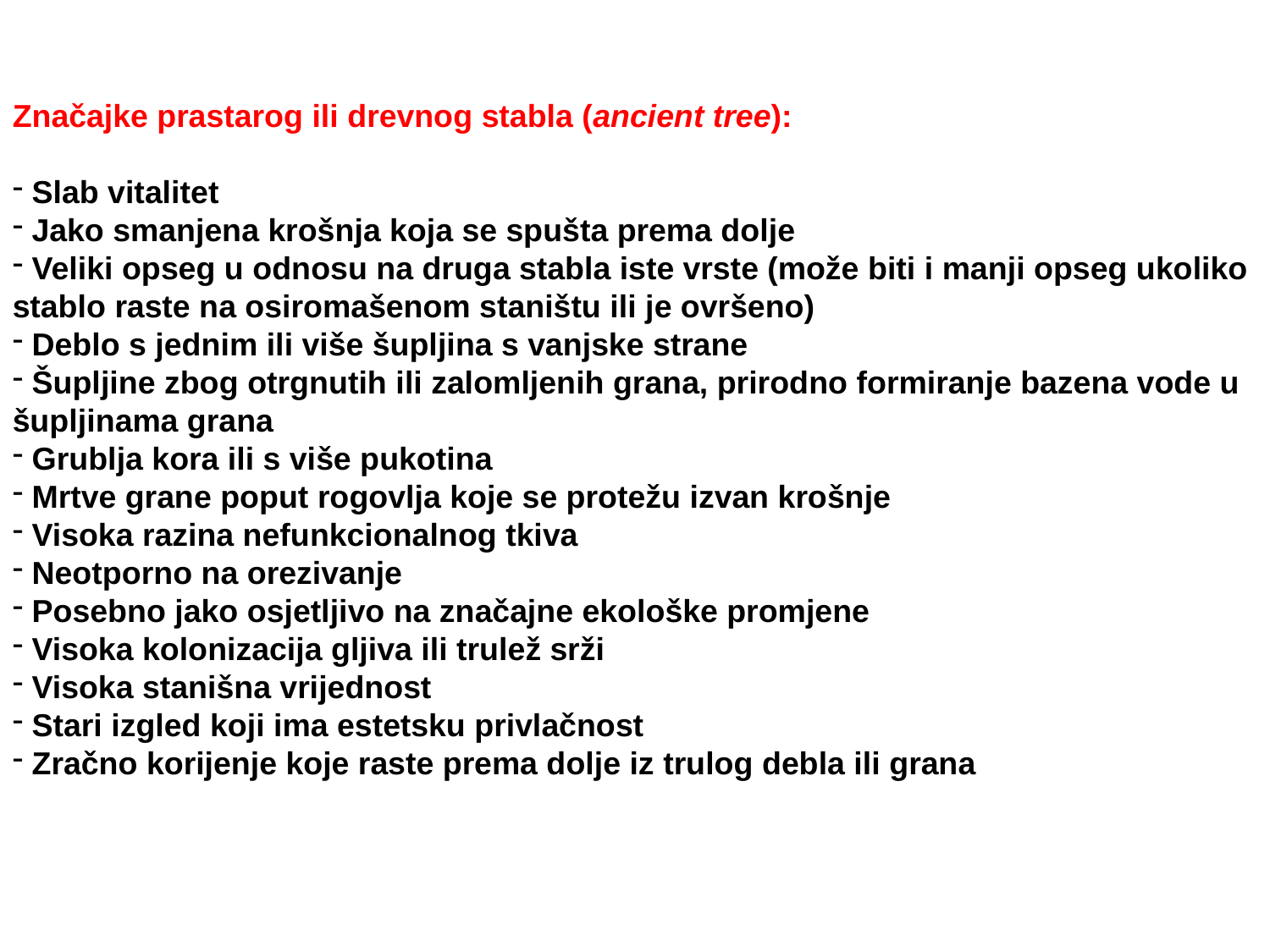

Značajke prastarog ili drevnog stabla (ancient tree):

 Slab vitalitet
 Jako smanjena krošnja koja se spušta prema dolje
 Veliki opseg u odnosu na druga stabla iste vrste (može biti i manji opseg ukoliko stablo raste na osiromašenom staništu ili je ovršeno)
 Deblo s jednim ili više šupljina s vanjske strane
 Šupljine zbog otrgnutih ili zalomljenih grana, prirodno formiranje bazena vode u šupljinama grana
 Grublja kora ili s više pukotina
 Mrtve grane poput rogovlja koje se protežu izvan krošnje
 Visoka razina nefunkcionalnog tkiva
 Neotporno na orezivanje
 Posebno jako osjetljivo na značajne ekološke promjene
 Visoka kolonizacija gljiva ili trulež srži
 Visoka stanišna vrijednost
 Stari izgled koji ima estetsku privlačnost
 Zračno korijenje koje raste prema dolje iz trulog debla ili grana